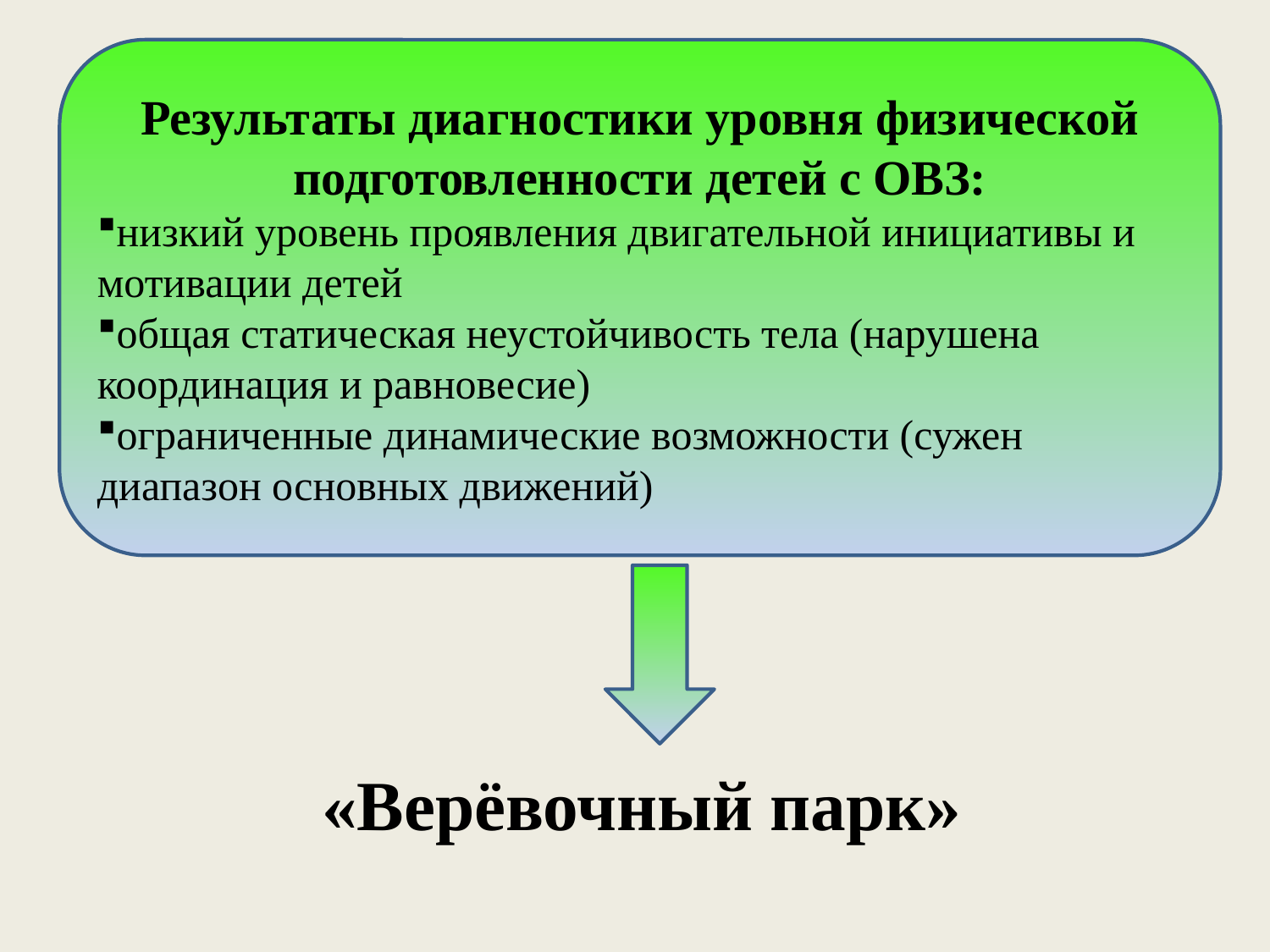

Результаты диагностики уровня физической подготовленности детей с ОВЗ:
низкий уровень проявления двигательной инициативы и мотивации детей
общая статическая неустойчивость тела (нарушена координация и равновесие)
ограниченные динамические возможности (сужен диапазон основных движений)

 «Верёвочный парк»